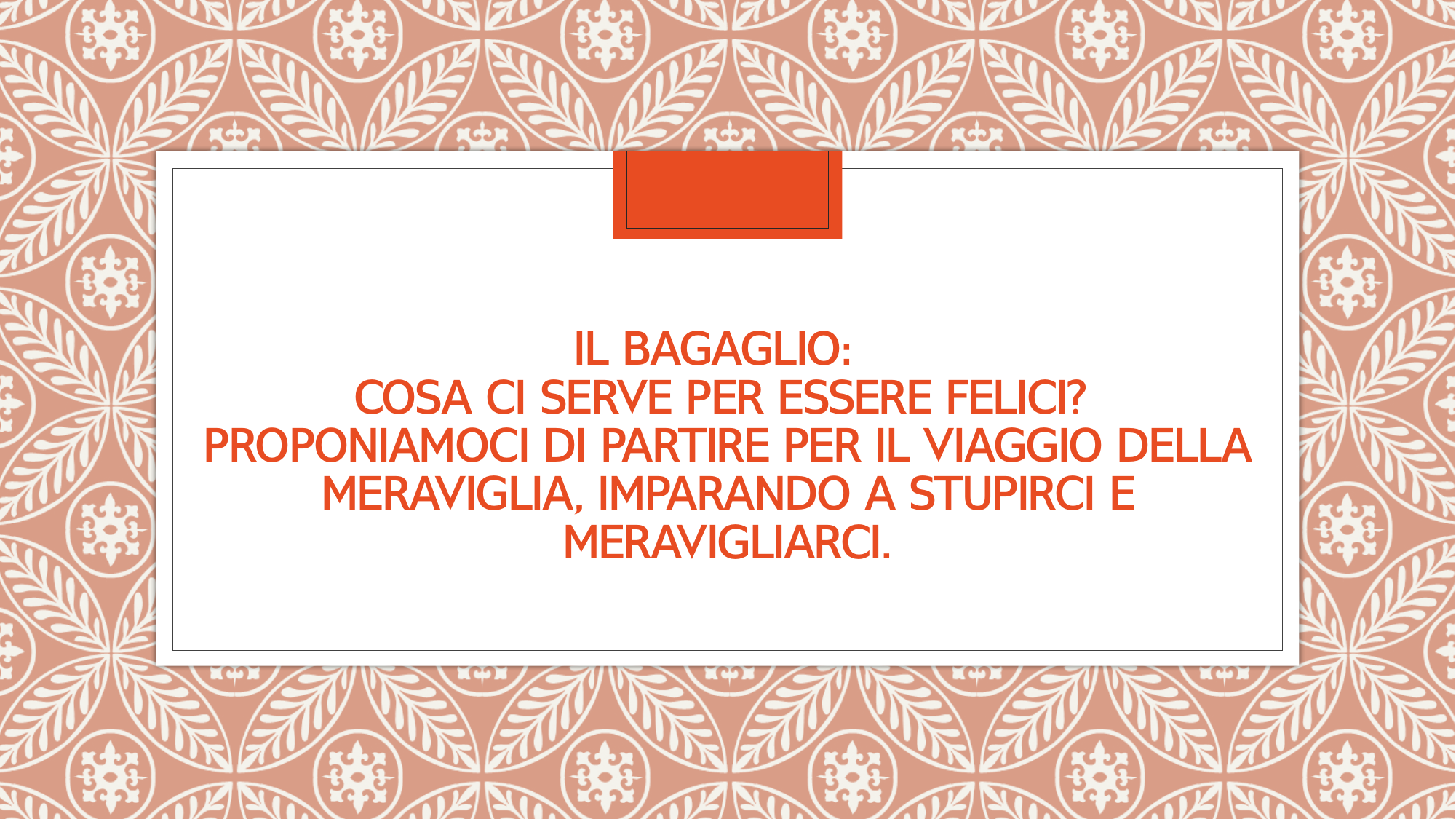

# IL BAGAGLIO: COSA CI SERVE PER ESSERE FELICI? PROPONIAMOCI DI PARTIRE PER IL VIAGGIO DELLA MERAVIGLIA, IMPARANDO A STUPIRCI E MERAVIGLIARCI.